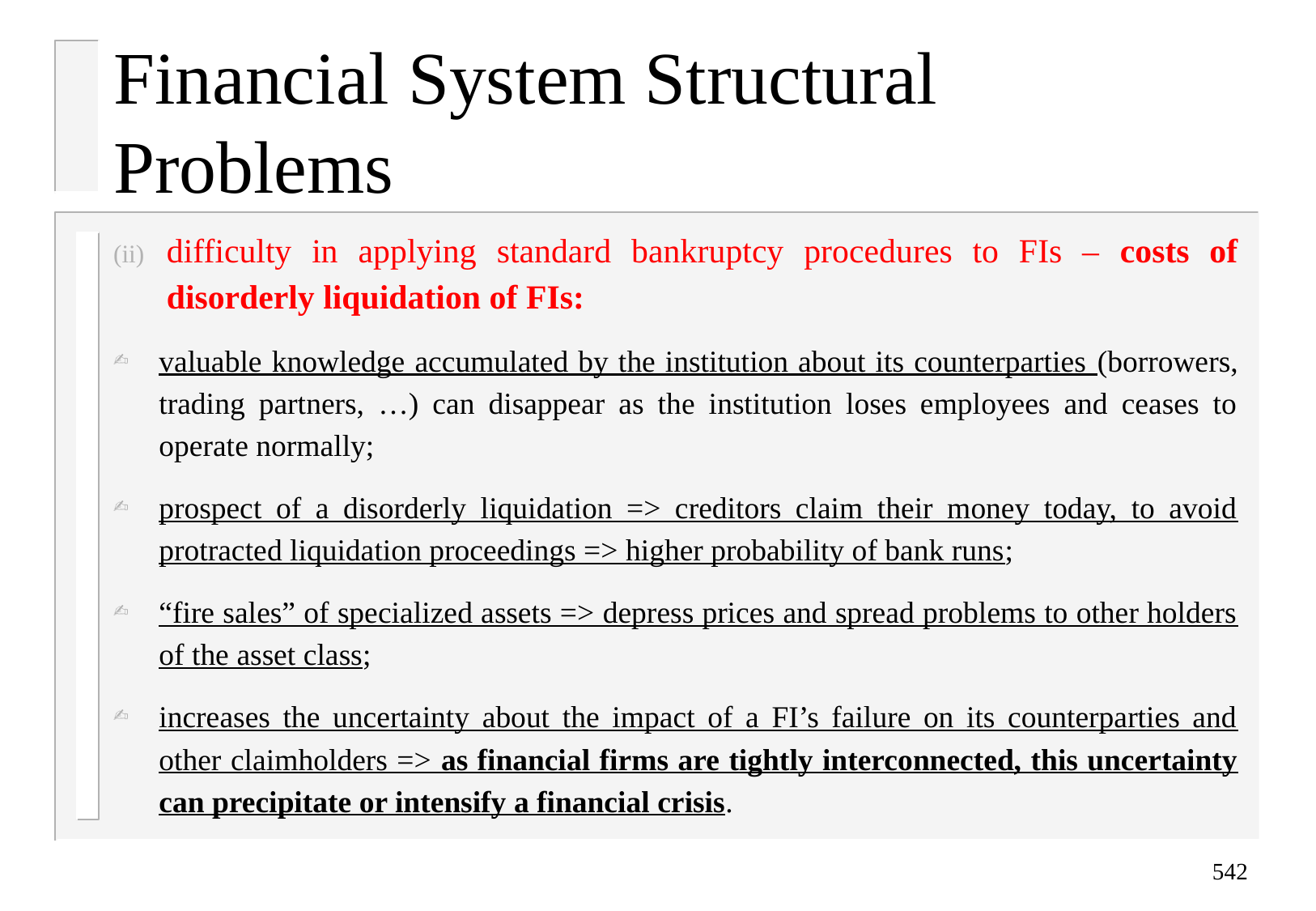

# Financial System Structural Problems
difficulty in applying standard bankruptcy procedures to FIs – costs of disorderly liquidation of FIs:
valuable knowledge accumulated by the institution about its counterparties (borrowers, trading partners, …) can disappear as the institution loses employees and ceases to operate normally;
prospect of a disorderly liquidation => creditors claim their money today, to avoid protracted liquidation proceedings => higher probability of bank runs;
“fire sales” of specialized assets => depress prices and spread problems to other holders of the asset class;
increases the uncertainty about the impact of a FI’s failure on its counterparties and other claimholders => as financial firms are tightly interconnected, this uncertainty can precipitate or intensify a financial crisis.

542